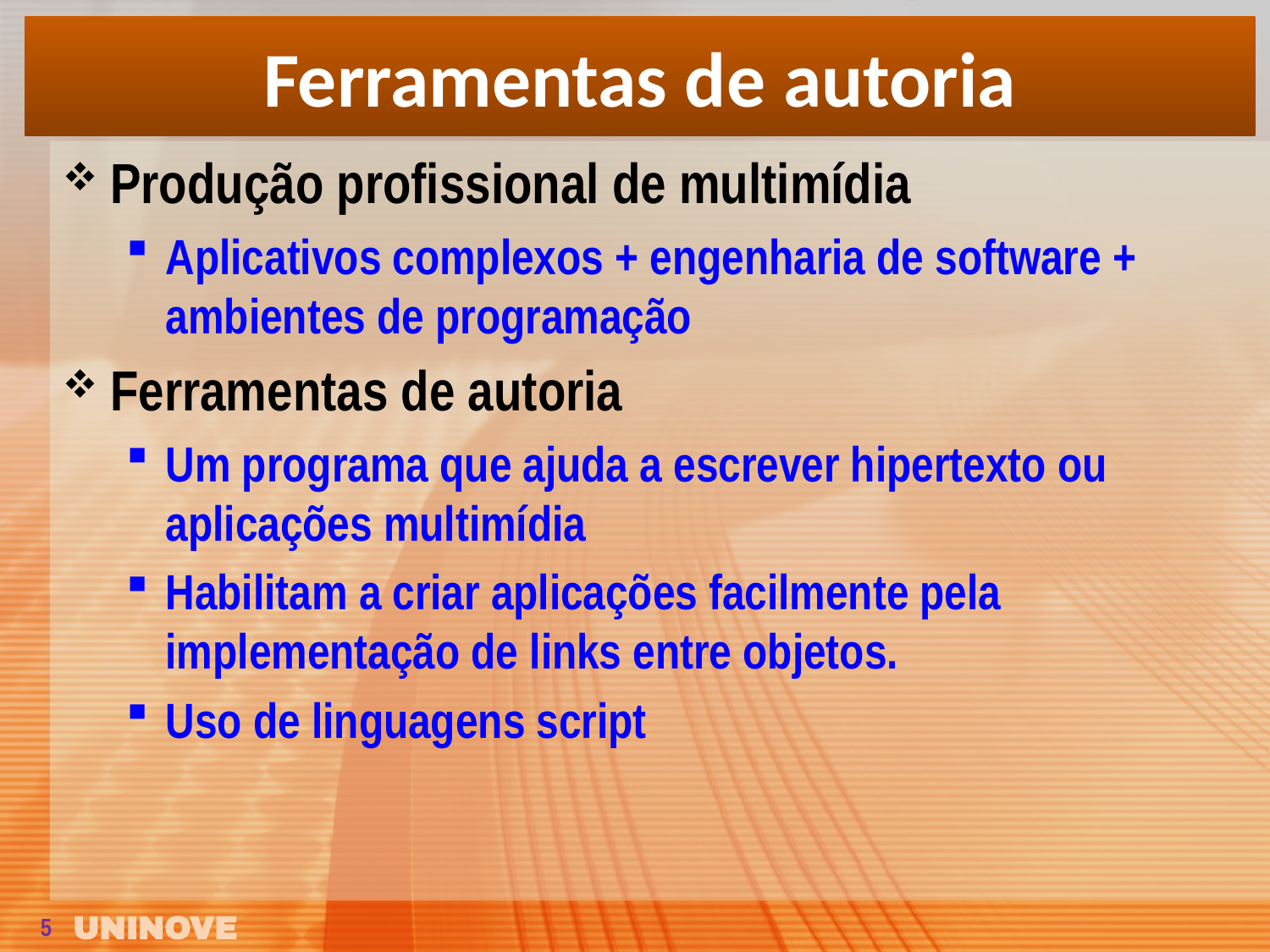

# Ferramentas de autoria
Produção profissional de multimídia
Aplicativos complexos + engenharia de software + ambientes de programação
Ferramentas de autoria
Um programa que ajuda a escrever hipertexto ou aplicações multimídia
Habilitam a criar aplicações facilmente pela implementação de links entre objetos.
Uso de linguagens script
5